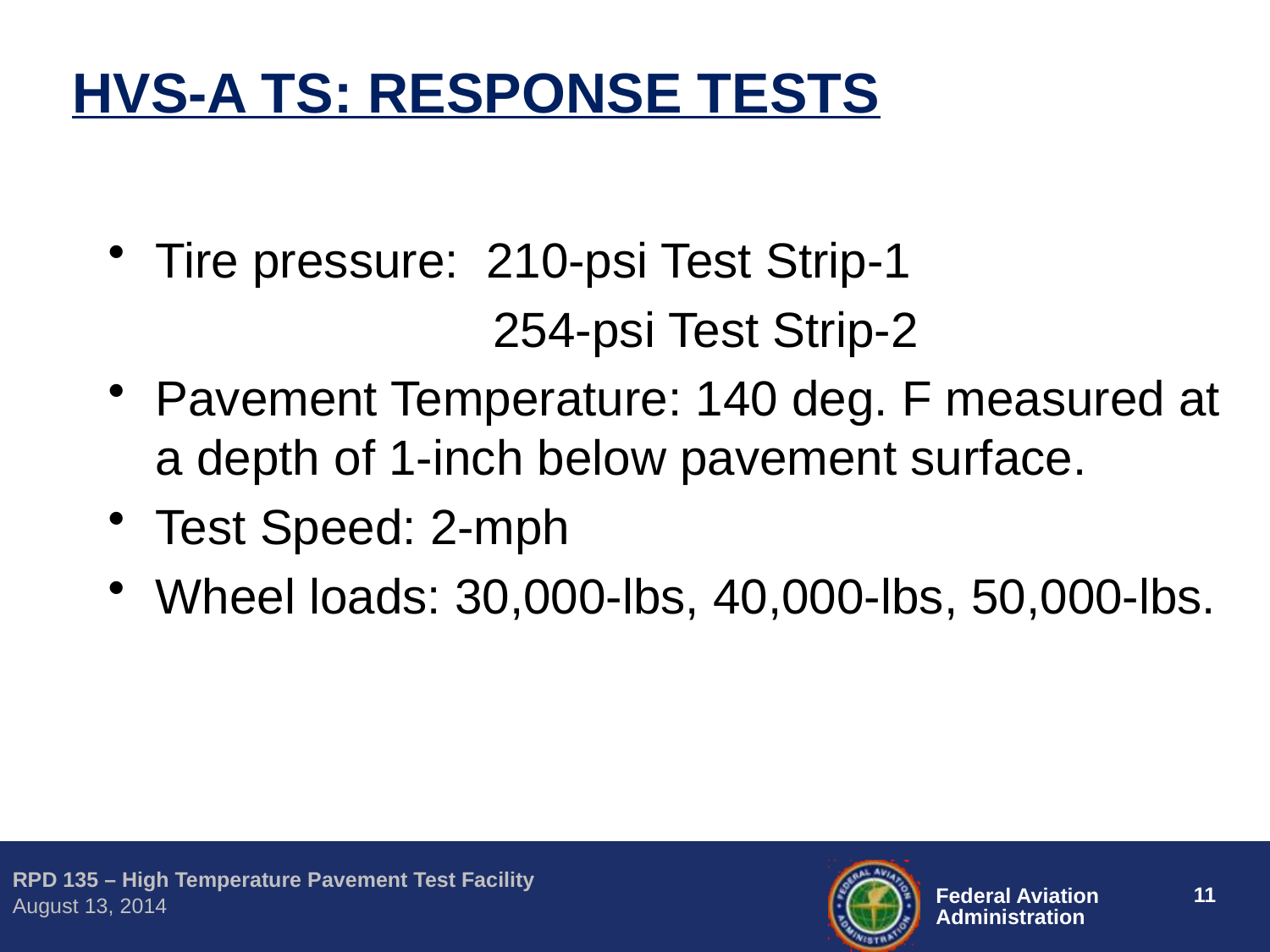

# HVS-A TS: RESPONSE TESTS
Tire pressure:  210-psi Test Strip-1
                            254-psi Test Strip-2
Pavement Temperature: 140 deg. F measured at a depth of 1-inch below pavement surface.
Test Speed: 2-mph
Wheel loads: 30,000-lbs, 40,000-lbs, 50,000-lbs.